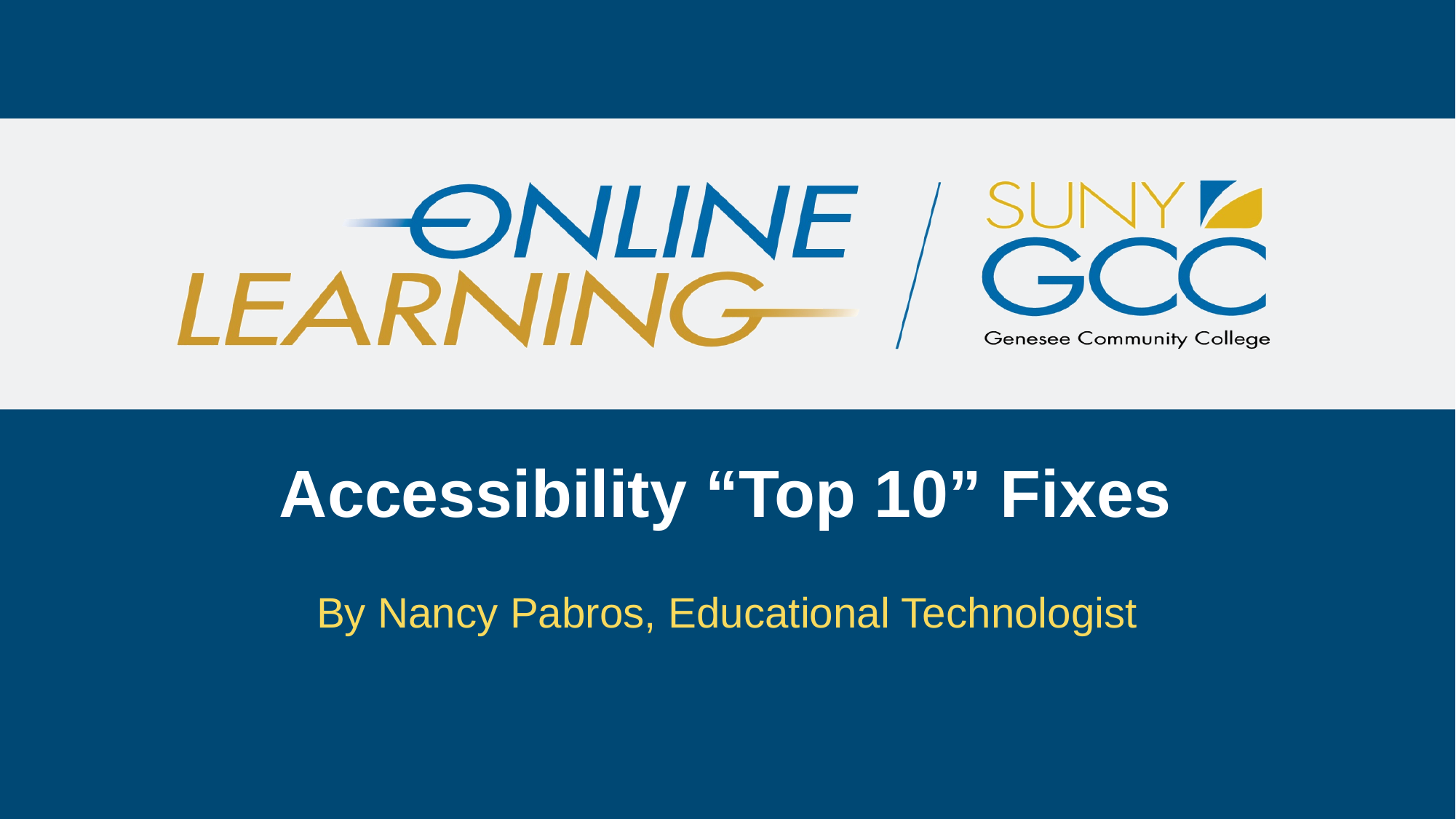

# Accessibility “Top 10” Fixes
By Nancy Pabros, Educational Technologist